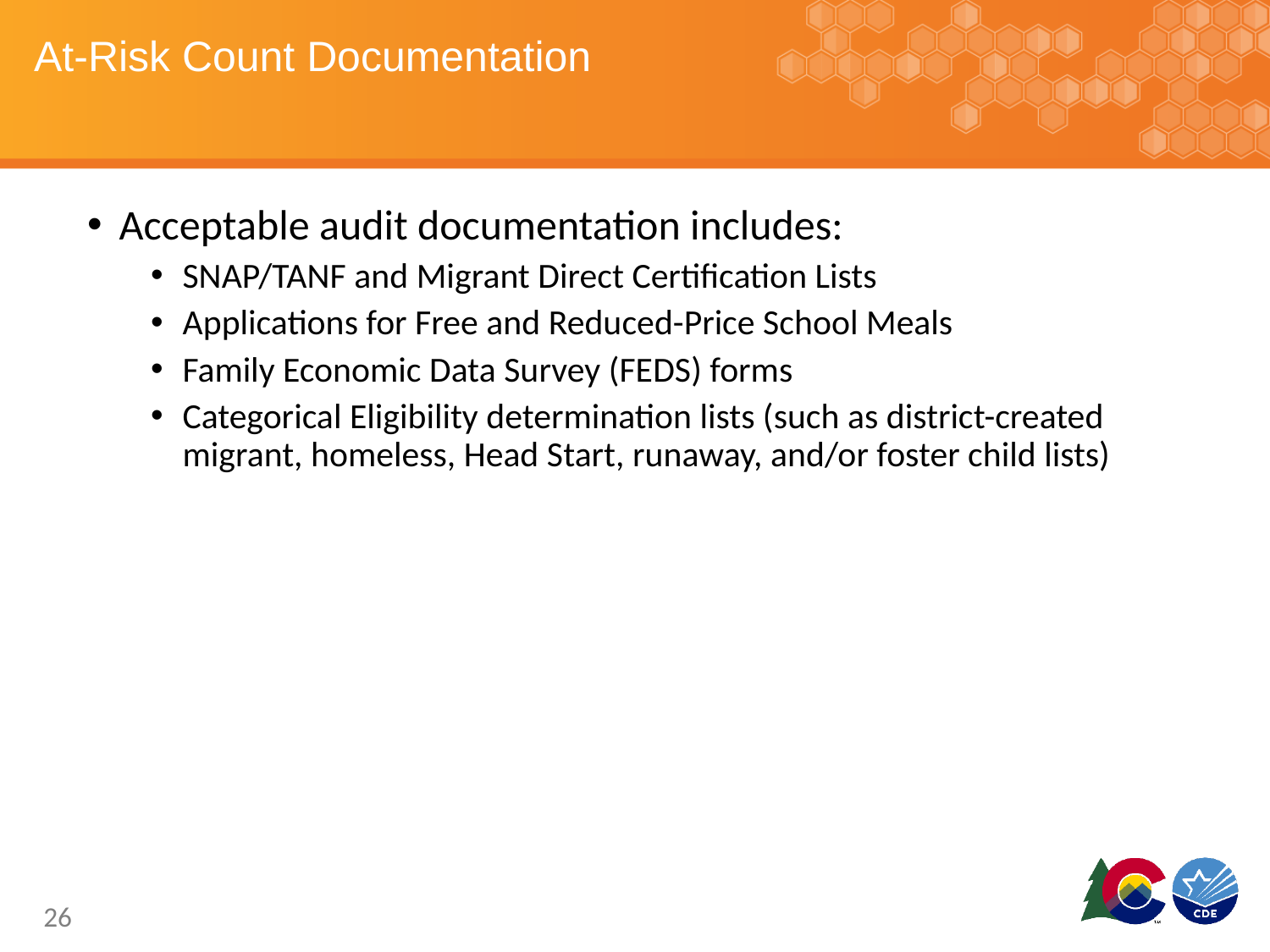

# At-Risk Count Documentation
Acceptable audit documentation includes:
SNAP/TANF and Migrant Direct Certification Lists
Applications for Free and Reduced-Price School Meals
Family Economic Data Survey (FEDS) forms
Categorical Eligibility determination lists (such as district-created migrant, homeless, Head Start, runaway, and/or foster child lists)

26